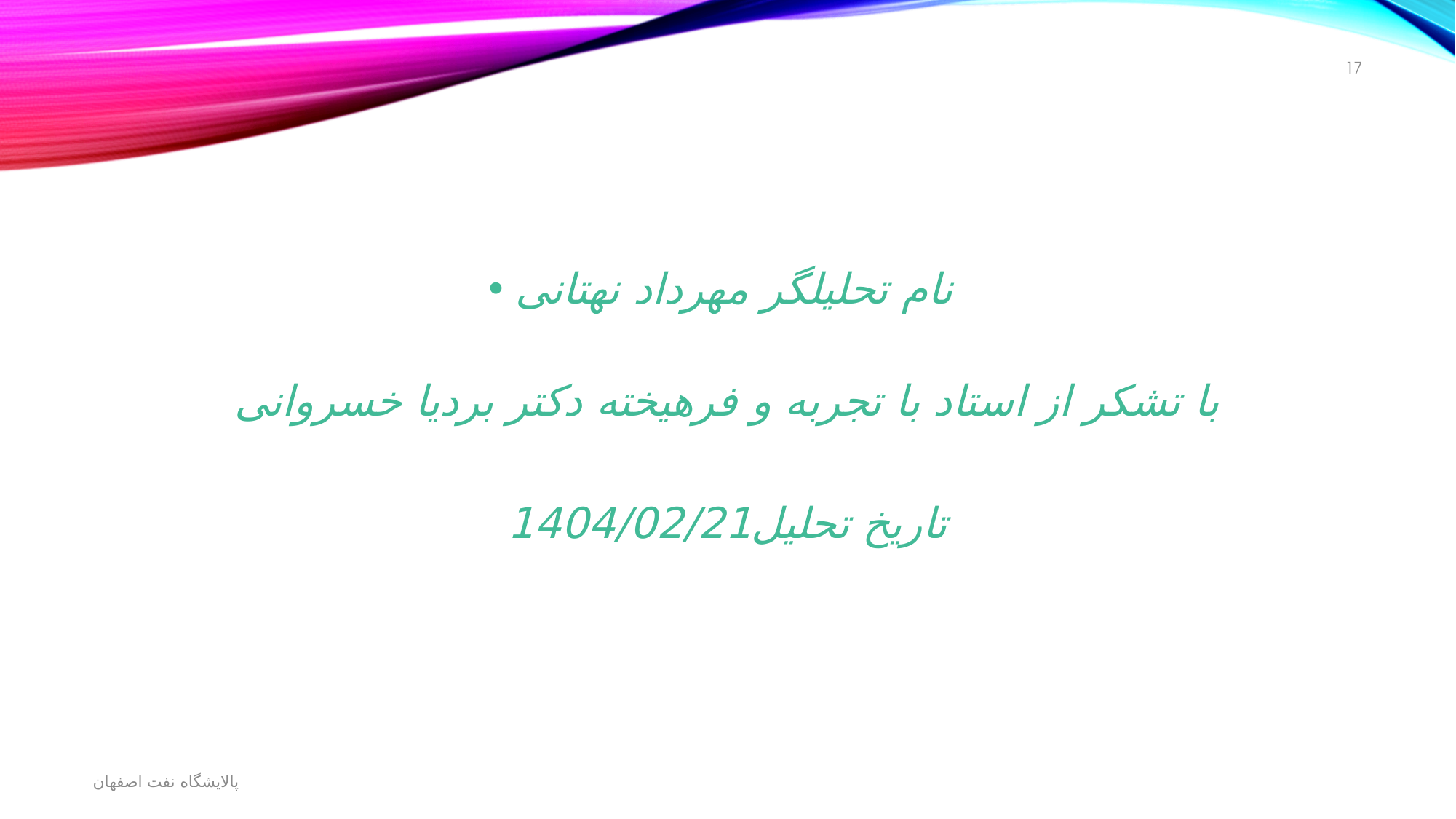

17
نام تحلیلگر مهرداد نهتانی

با تشکر از استاد با تجربه و فرهیخته دکتر بردیا خسروانی

تاریخ تحلیل1404/02/21
پالایشگاه نفت اصفهان